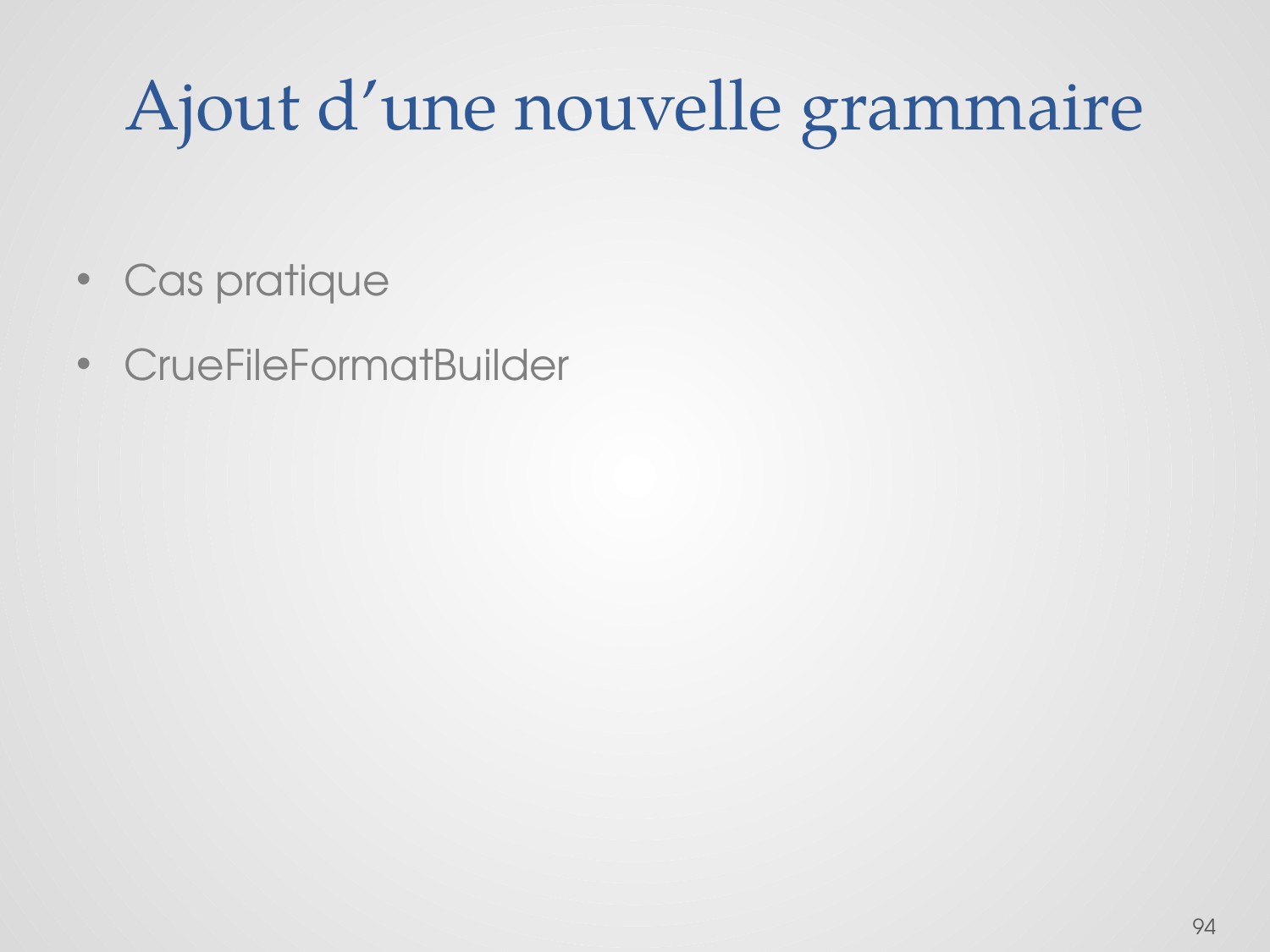

# Ajout d’une nouvelle grammaire
Cas pratique
CrueFileFormatBuilder
94